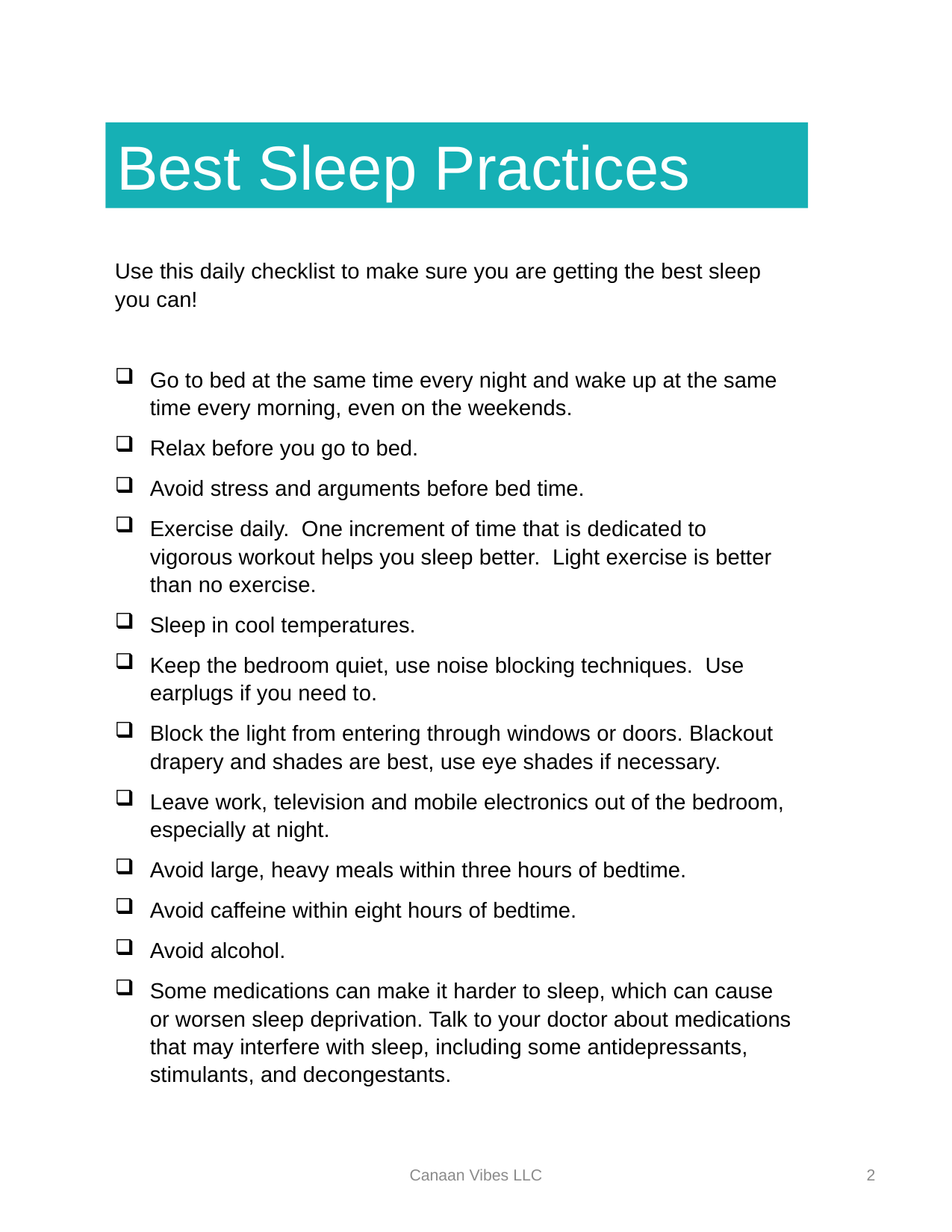

Best Sleep Practices
Use this daily checklist to make sure you are getting the best sleep you can!

Go to bed at the same time every night and wake up at the same time every morning, even on the weekends.
Relax before you go to bed.
Avoid stress and arguments before bed time.
Exercise daily.  One increment of time that is dedicated to vigorous workout helps you sleep better.  Light exercise is better than no exercise.
Sleep in cool temperatures.
Keep the bedroom quiet, use noise blocking techniques.  Use earplugs if you need to.
Block the light from entering through windows or doors. Blackout drapery and shades are best, use eye shades if necessary.
Leave work, television and mobile electronics out of the bedroom, especially at night.
Avoid large, heavy meals within three hours of bedtime.
Avoid caffeine within eight hours of bedtime.
Avoid alcohol.
Some medications can make it harder to sleep, which can cause or worsen sleep deprivation. Talk to your doctor about medications that may interfere with sleep, including some antidepressants, stimulants, and decongestants.

Canaan Vibes LLC
2